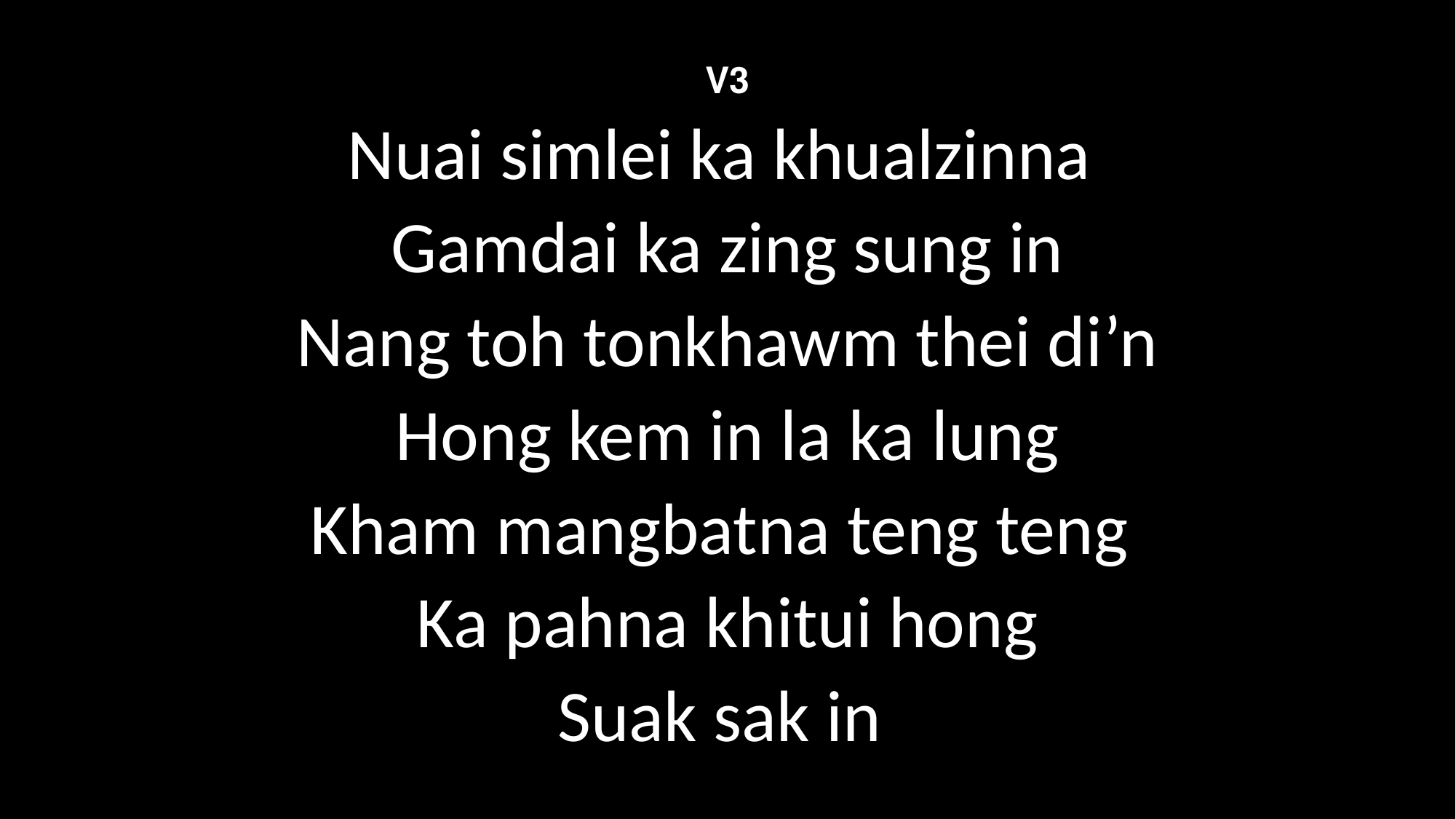

V3
Nuai simlei ka khualzinna
Gamdai ka zing sung in
Nang toh tonkhawm thei di’n
Hong kem in la ka lung
Kham mangbatna teng teng
Ka pahna khitui hong
Suak sak in